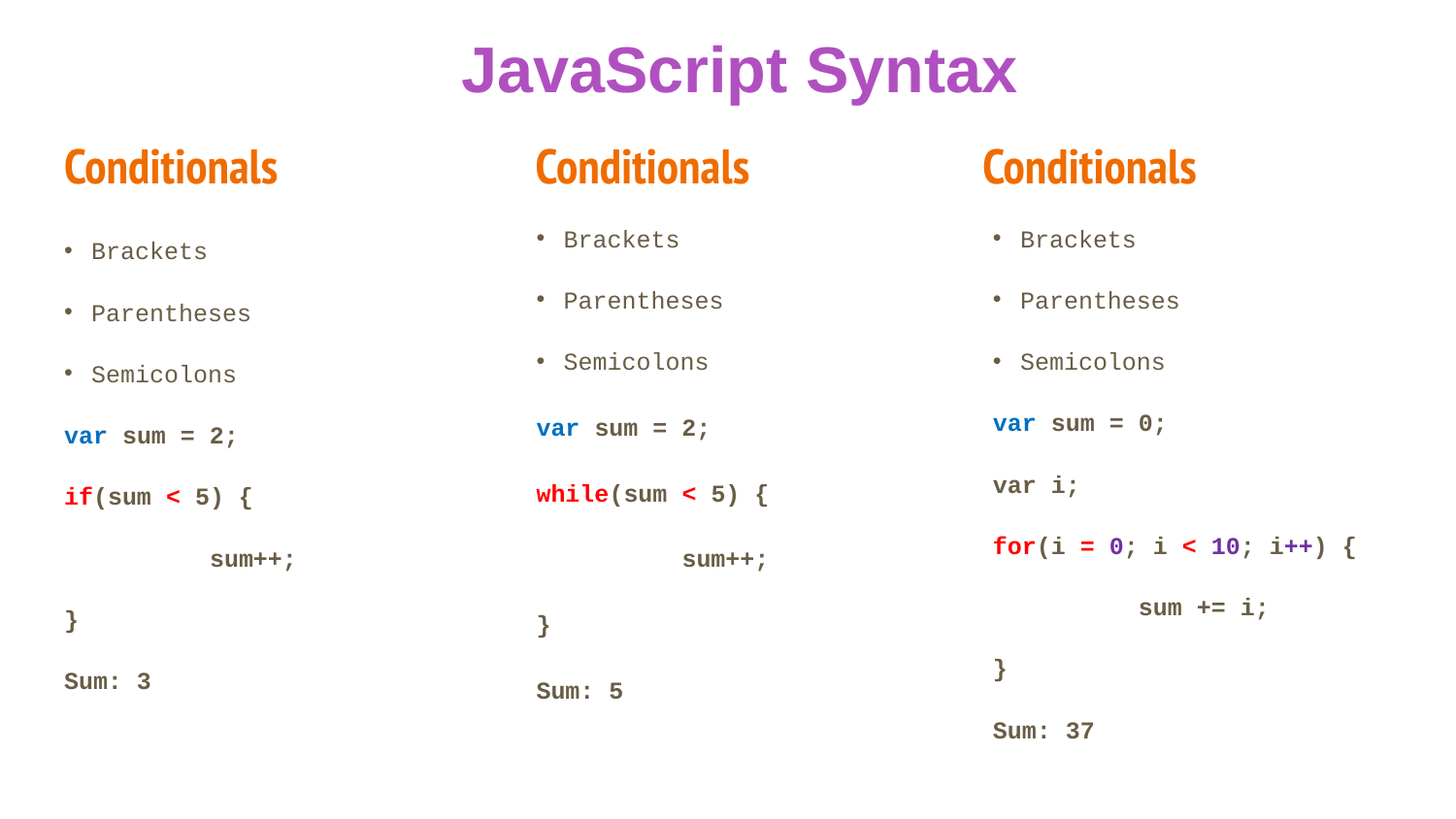

JavaScript Syntax
# Conditionals
Conditionals
Conditionals
Brackets
Parentheses
Semicolons
var sum = 2;
while(sum < 5) {
	sum++;
}
Sum: 5
Brackets
Parentheses
Semicolons
var sum = 0;
var i;
for(i = 0; i < 10; i++) {
	sum += i;
}
Sum: 37

Brackets
Parentheses
Semicolons
var sum = 2;
if(sum < 5) {
	sum++;
}
Sum: 3